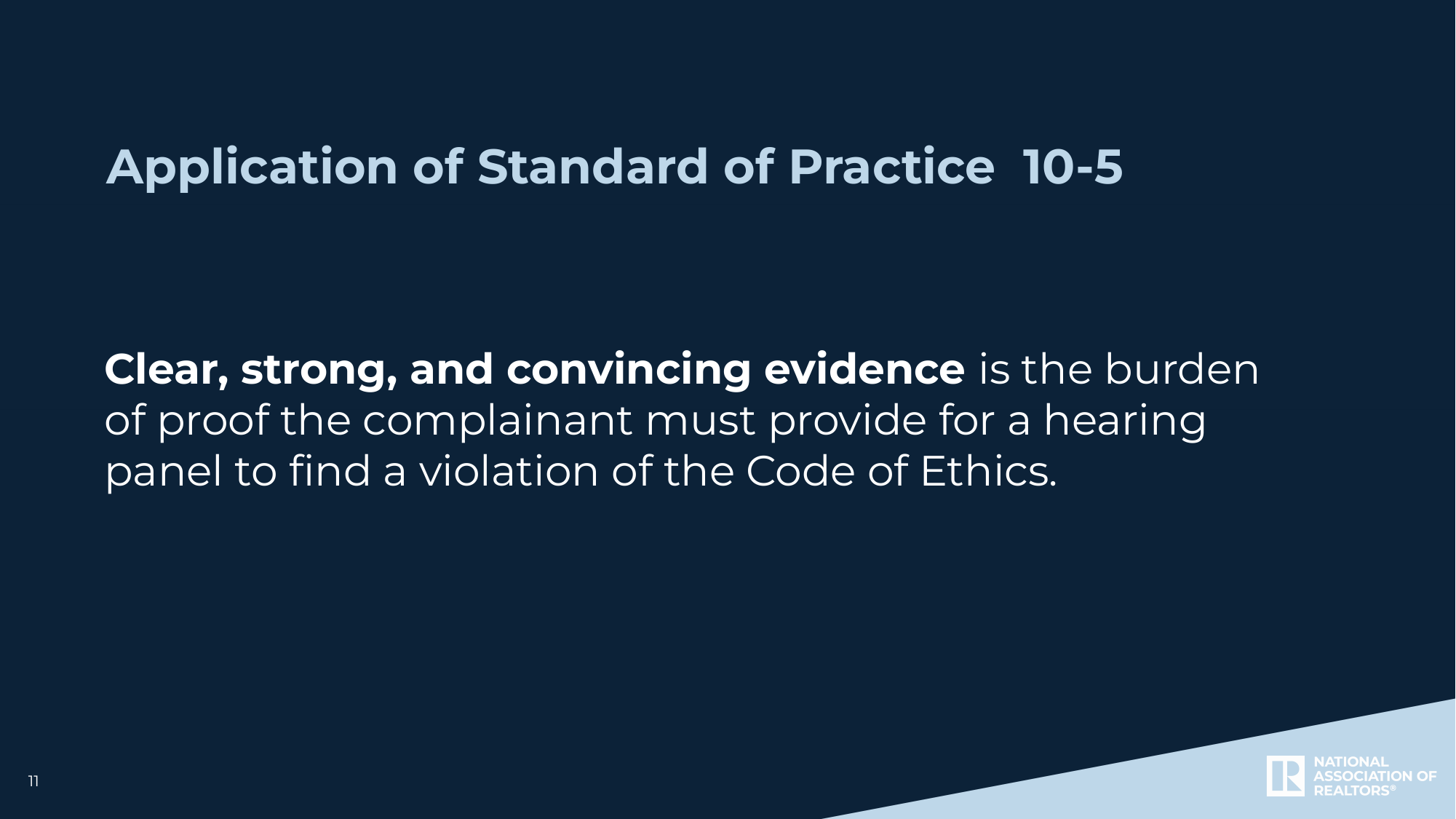

Application of Standard of Practice  10-5

Clear, strong, and convincing evidence is the burden of proof the complainant must provide for a hearing panel to find a violation of the Code of Ethics.

11